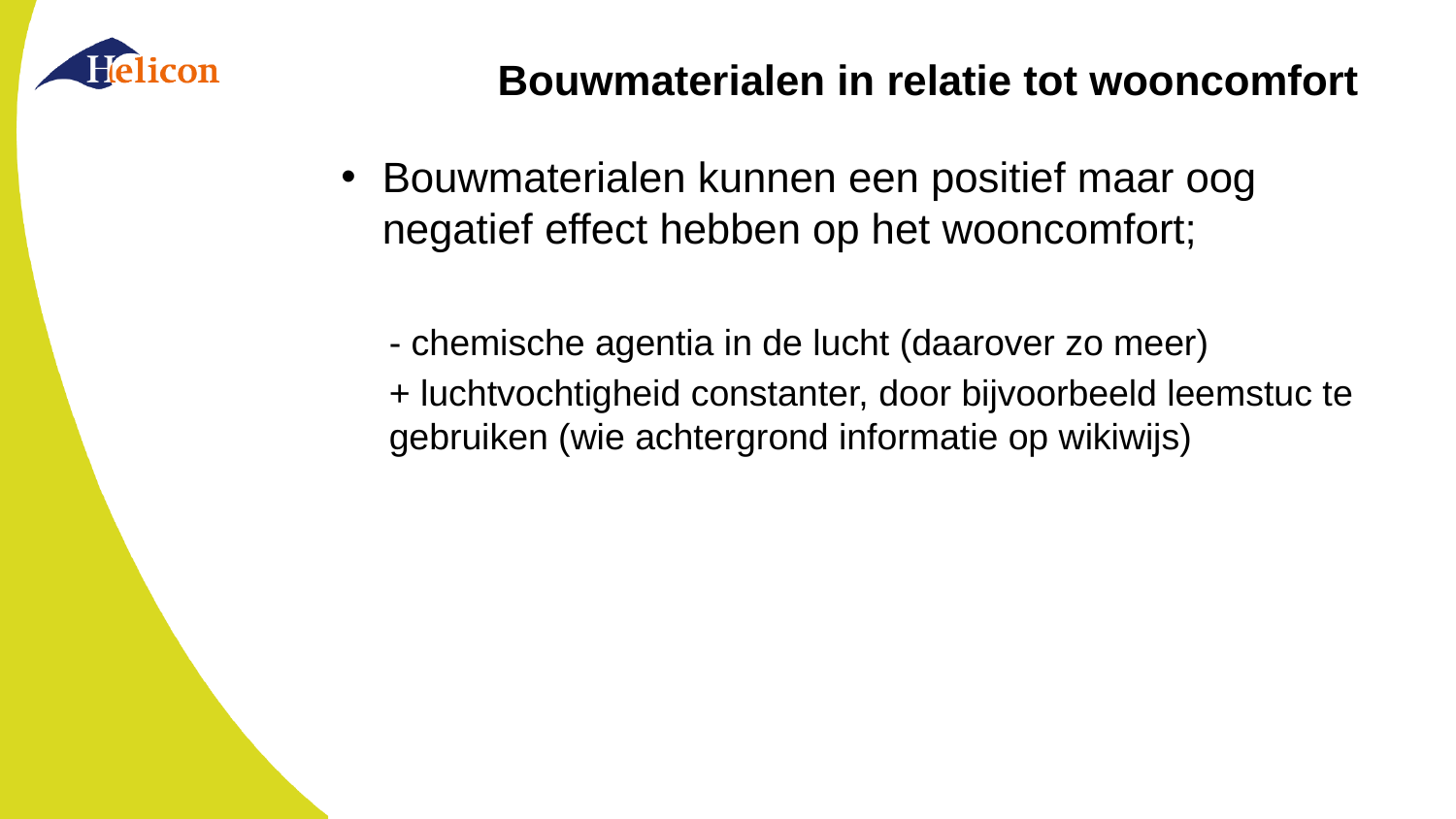

# Bouwmaterialen in relatie tot wooncomfort
Bouwmaterialen kunnen een positief maar oog negatief effect hebben op het wooncomfort;

- chemische agentia in de lucht (daarover zo meer)
+ luchtvochtigheid constanter, door bijvoorbeeld leemstuc te gebruiken (wie achtergrond informatie op wikiwijs)